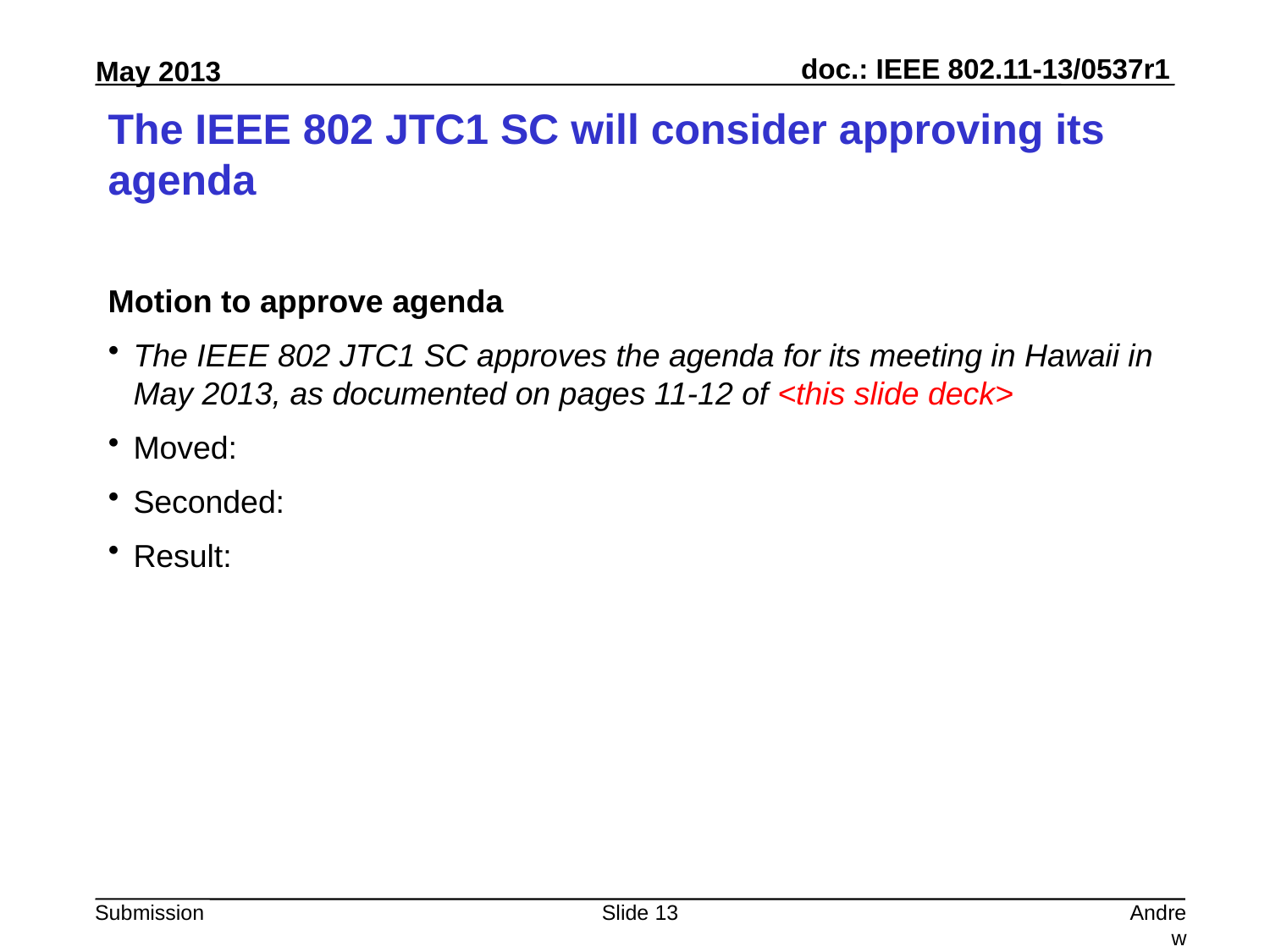

# The IEEE 802 JTC1 SC will consider approving its agenda
Motion to approve agenda
The IEEE 802 JTC1 SC approves the agenda for its meeting in Hawaii in May 2013, as documented on pages 11-12 of <this slide deck>
Moved:
Seconded:
Result:
Slide 13
Andrew Myles, Cisco